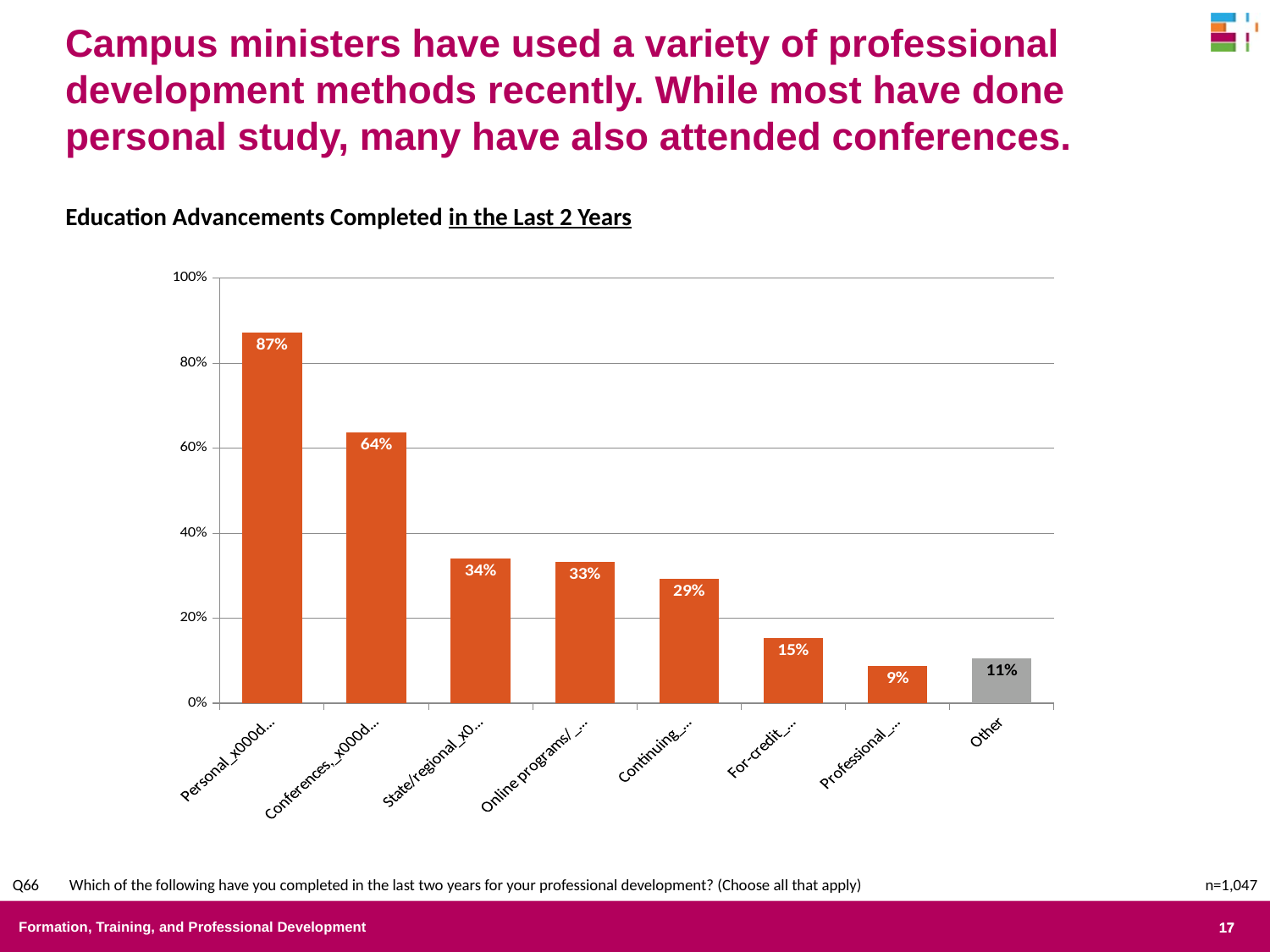

Campus ministers have used a variety of professional development methods recently. While most have done personal study, many have also attended conferences.
Education Advancements Completed in the Last 2 Years

### Chart

| Category | Completed |
|---|---|
| Personal_x000d_study/_x000d_reading | 0.872 |
| Conferences,_x000d_professional_x000d_conventions | 0.637 |
| State/regional_x000d_seminars/_x000d_gatherings | 0.34 |
| Online programs/_x000d_webinars/_x000d_seminars | 0.332 |
| Continuing_x000d_education | 0.293 |
| For-credit_x000d_coursework | 0.154 |
| Professional_x000d_certificate | 0.087 |
| Other | 0.105 |
Q66	Which of the following have you completed in the last two years for your professional development? (Choose all that apply)
n=1,047

Formation, Training, and Professional Development
17
17